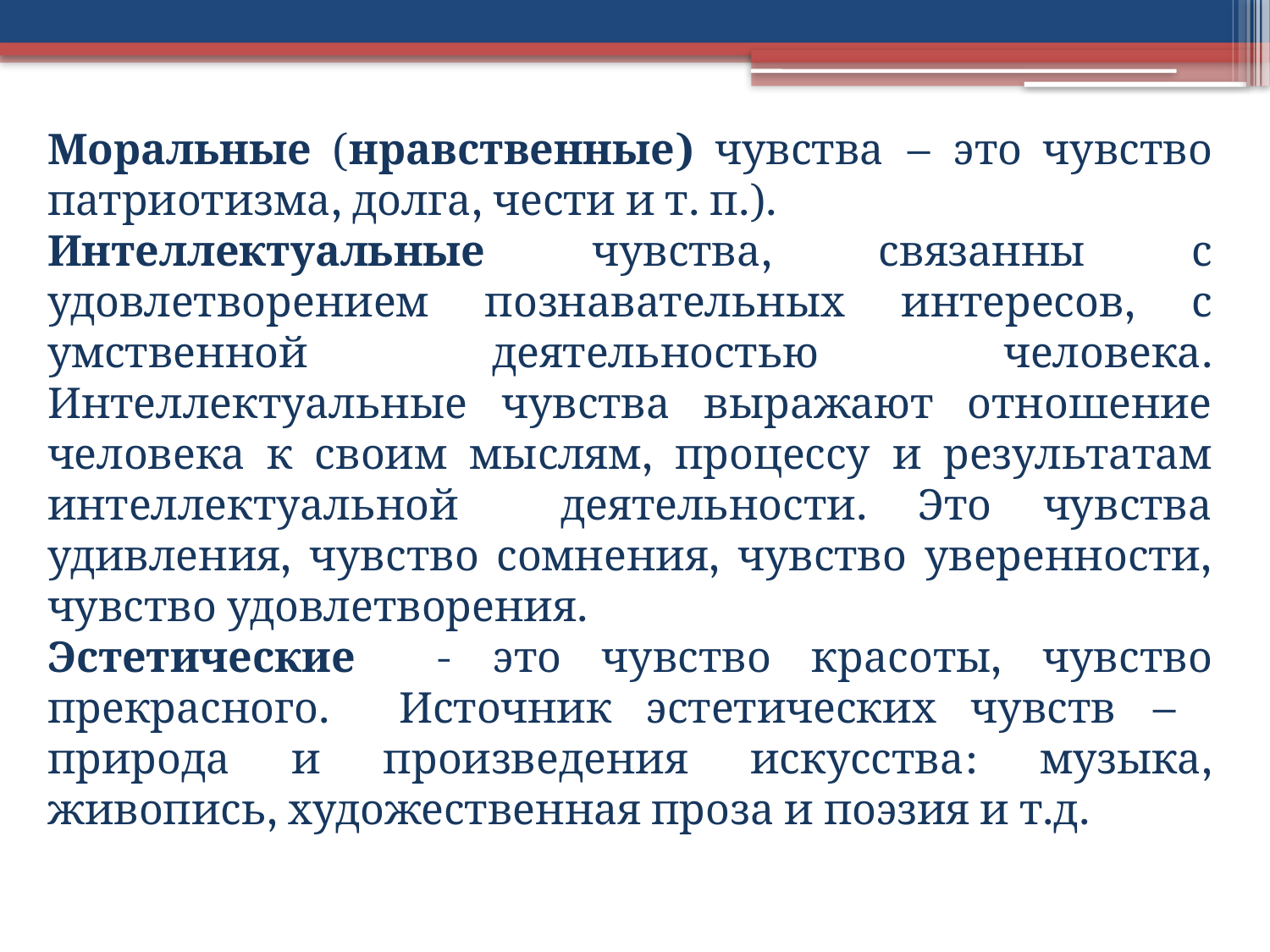

Моральные (нравственные) чувства – это чувство патриотизма, долга, чести и т. п.).
Интеллектуальные чувства, связанны с удовлетворением познавательных интересов, с умственной деятельностью человека. Интеллектуальные чувства выражают отношение человека к своим мыслям, процессу и результатам интеллектуальной  деятельности. Это чувства удивления, чувство сомнения, чувство уверенности, чувство удовлетворения.
Эстетические  - это чувство красоты, чувство прекрасного.  Источник эстетических чувств –  природа и произведения искусства: музыка, живопись, художественная проза и поэзия и т.д.